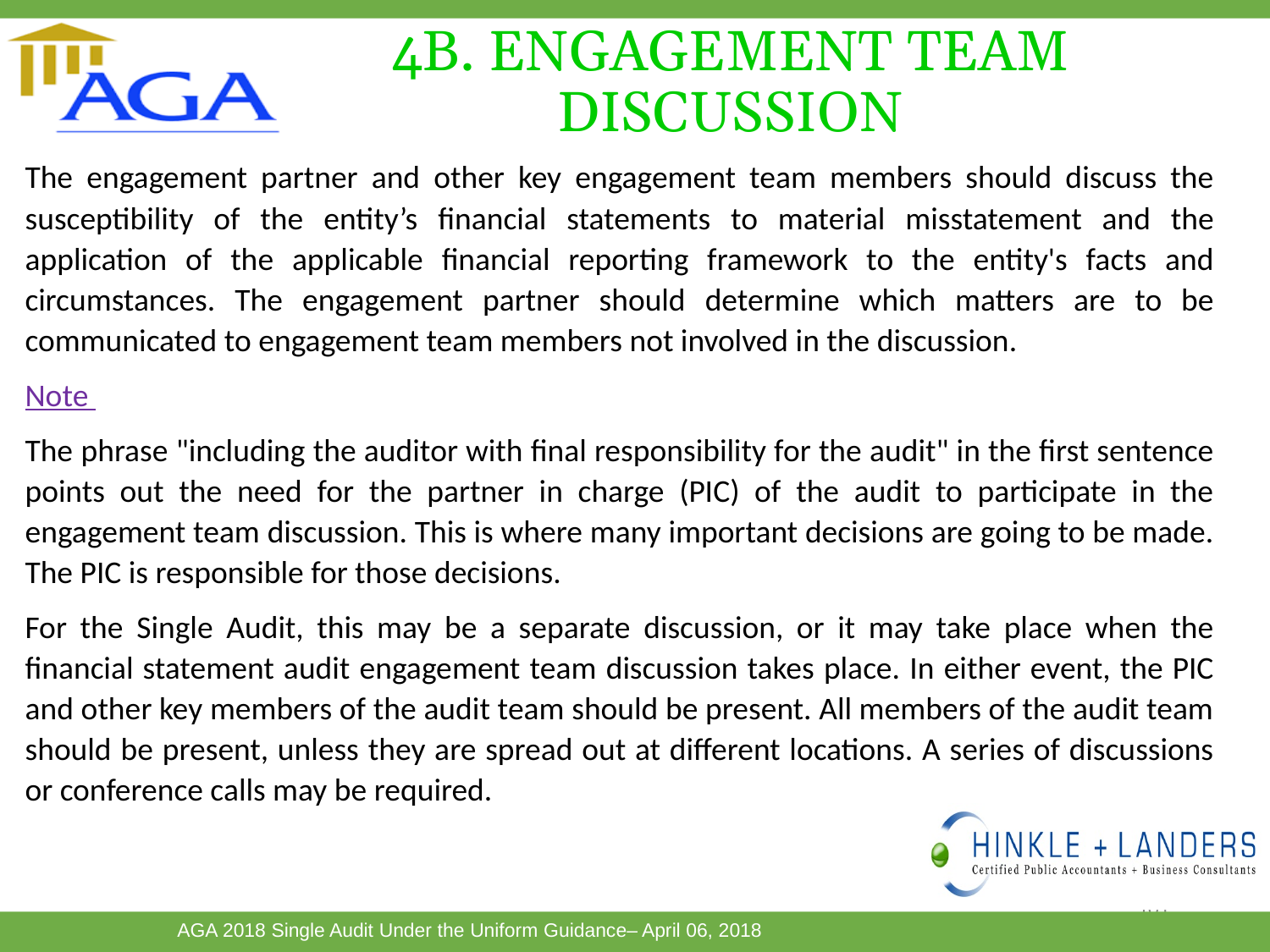

# 4B. ENGAGEMENT TEAM DISCUSSION
The engagement partner and other key engagement team members should discuss the susceptibility of the entity’s financial statements to material misstatement and the application of the applicable financial reporting framework to the entity's facts and circumstances. The engagement partner should determine which matters are to be communicated to engagement team members not involved in the discussion.
Note
The phrase "including the auditor with final responsibility for the audit" in the first sentence points out the need for the partner in charge (PIC) of the audit to participate in the engagement team discussion. This is where many important decisions are going to be made. The PIC is responsible for those decisions.
For the Single Audit, this may be a separate discussion, or it may take place when the financial statement audit engagement team discussion takes place. In either event, the PIC and other key members of the audit team should be present. All members of the audit team should be present, unless they are spread out at different locations. A series of discussions or conference calls may be required.

101
This Photo by Unknown Author is licensed under CC BY-SA